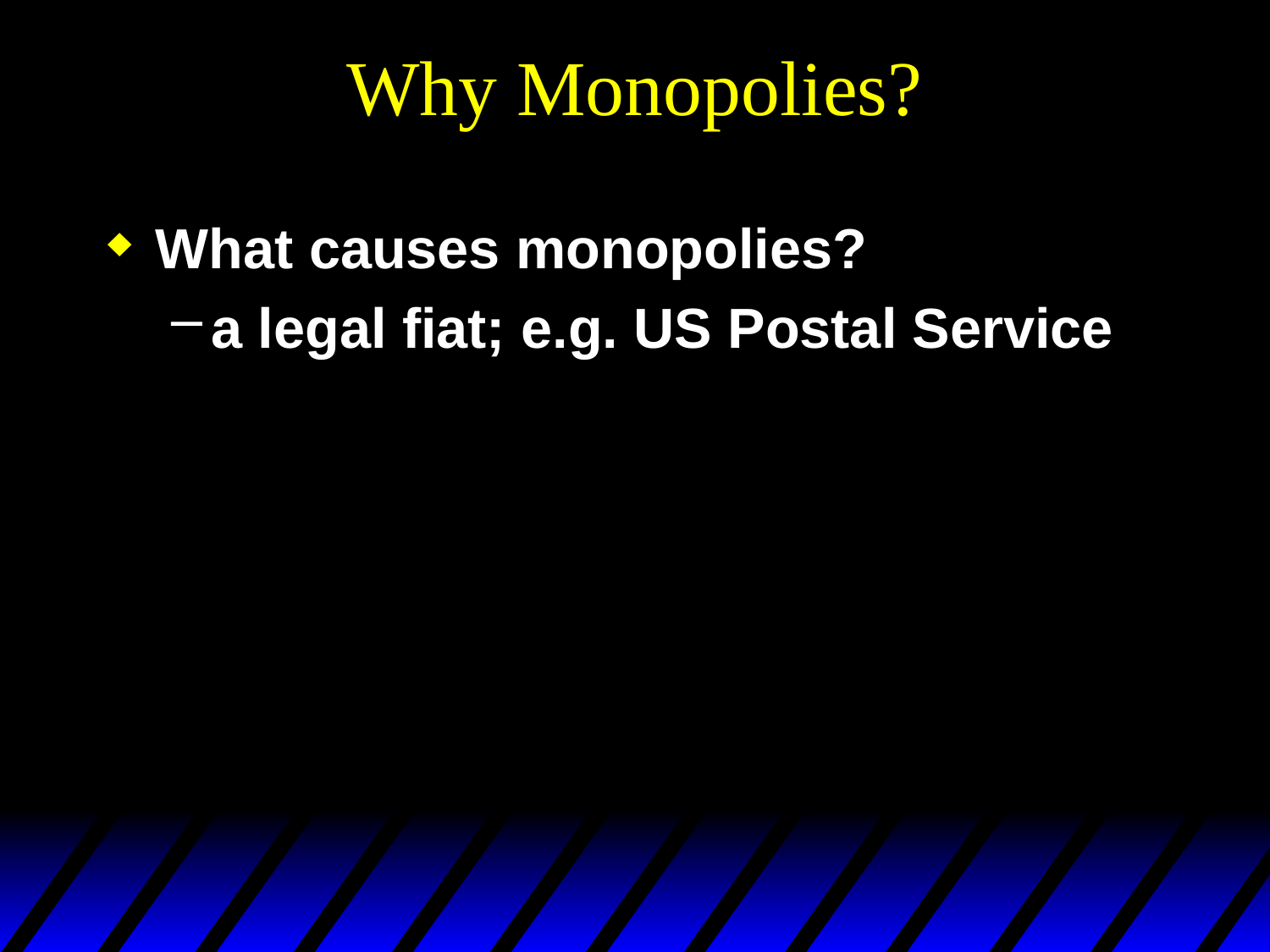

# Why Monopolies?
What causes monopolies?
a legal fiat; e.g. US Postal Service